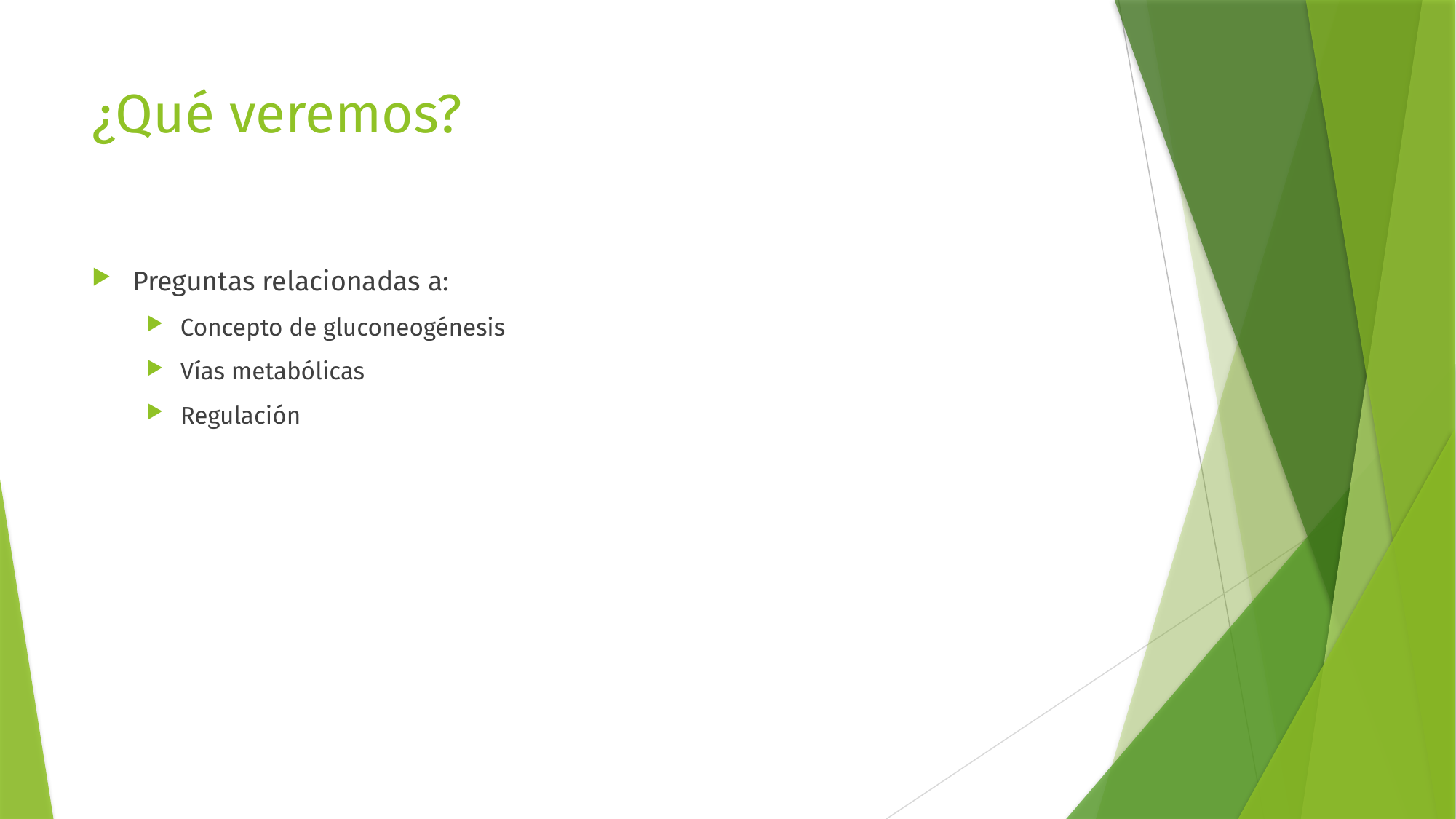

# ¿Qué veremos?
Preguntas relacionadas a:
Concepto de gluconeogénesis
Vías metabólicas
Regulación